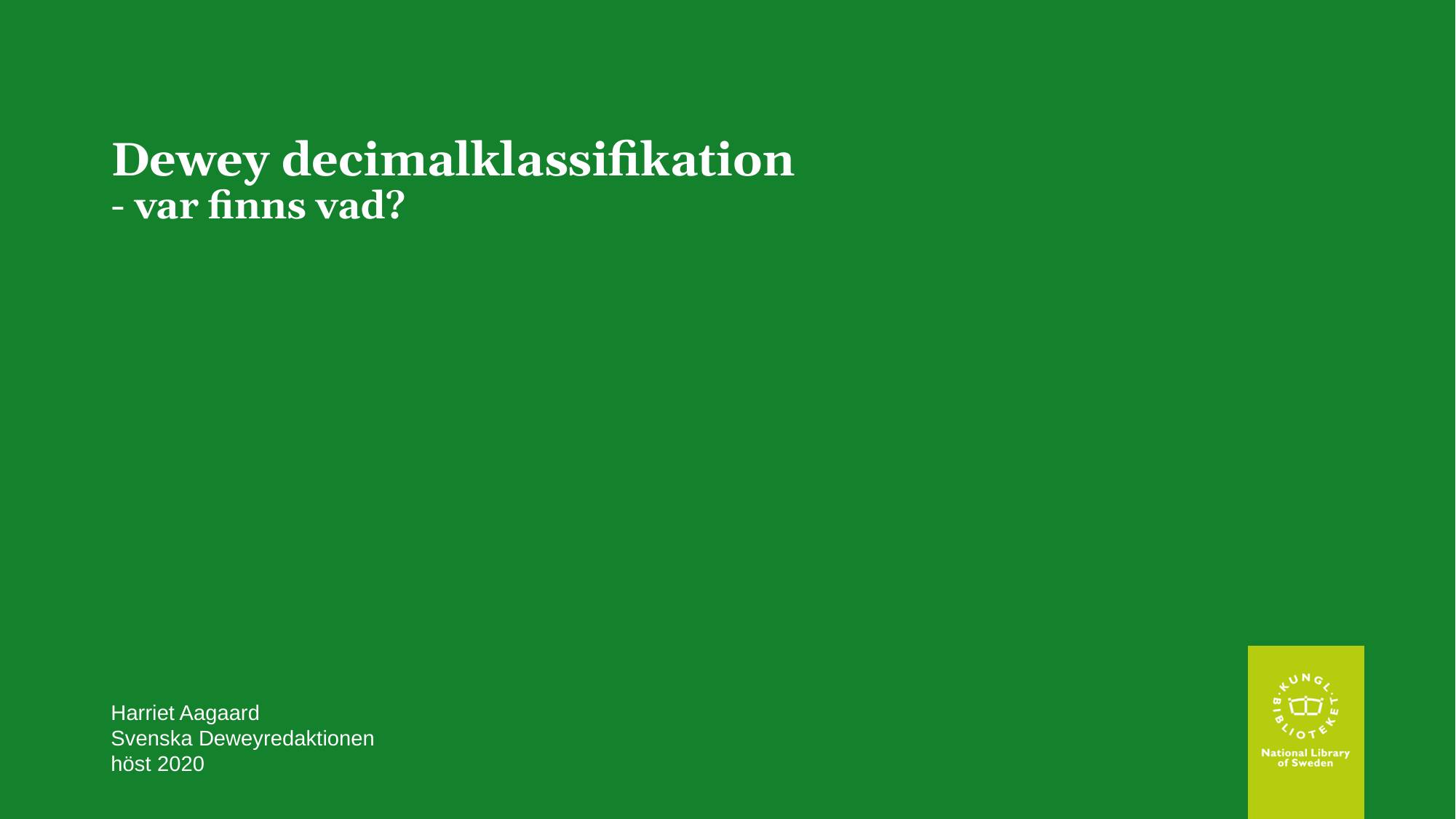

# Dewey decimalklassifikation - var finns vad?
Harriet Aagaard
Svenska Deweyredaktionen
höst 2020